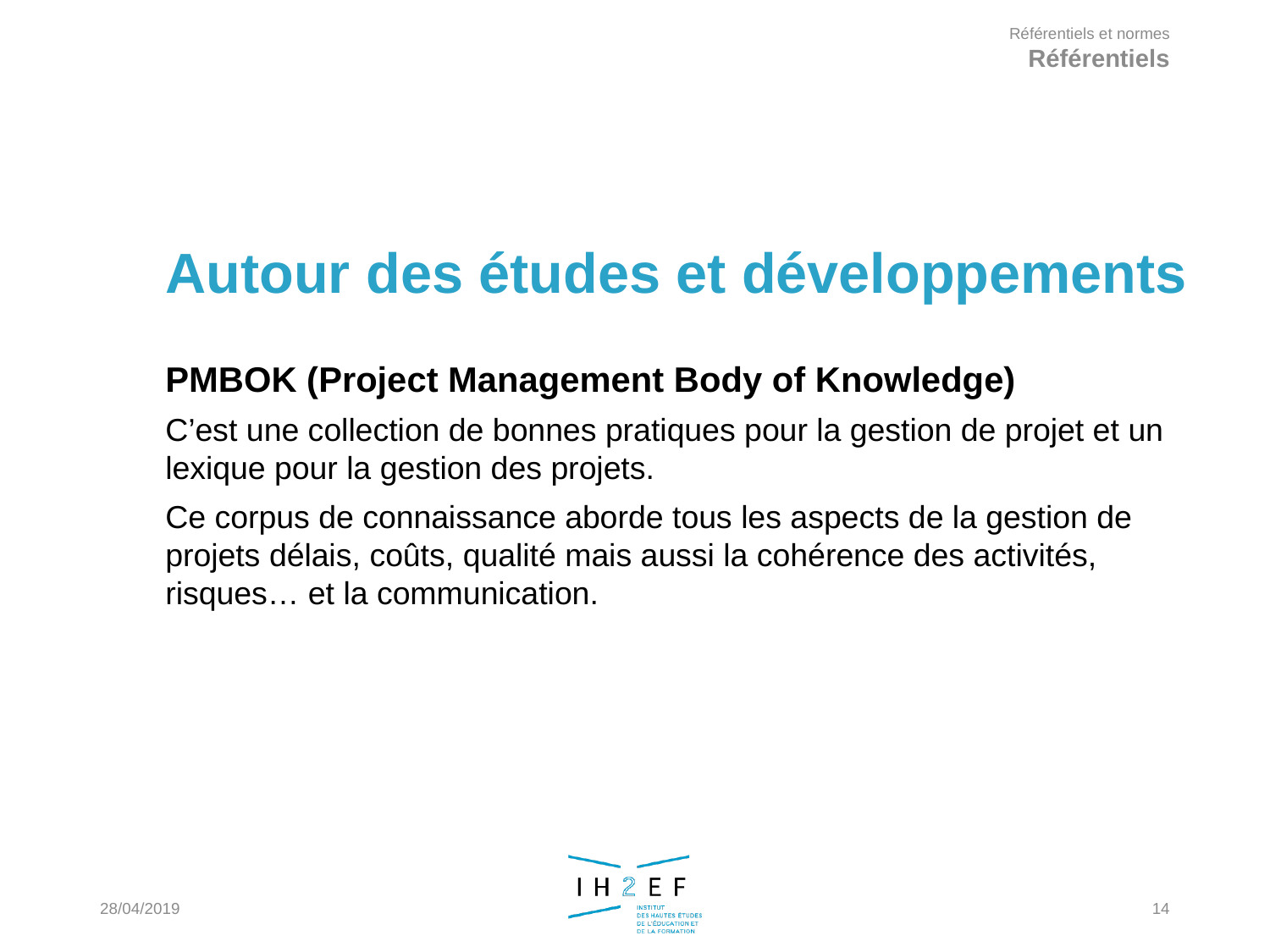

Référentiels et normes
Référentiels
Autour des études et développements
PMBOK (Project Management Body of Knowledge)
C’est une collection de bonnes pratiques pour la gestion de projet et un lexique pour la gestion des projets.
Ce corpus de connaissance aborde tous les aspects de la gestion de projets délais, coûts, qualité mais aussi la cohérence des activités, risques… et la communication.
28/04/2019
14